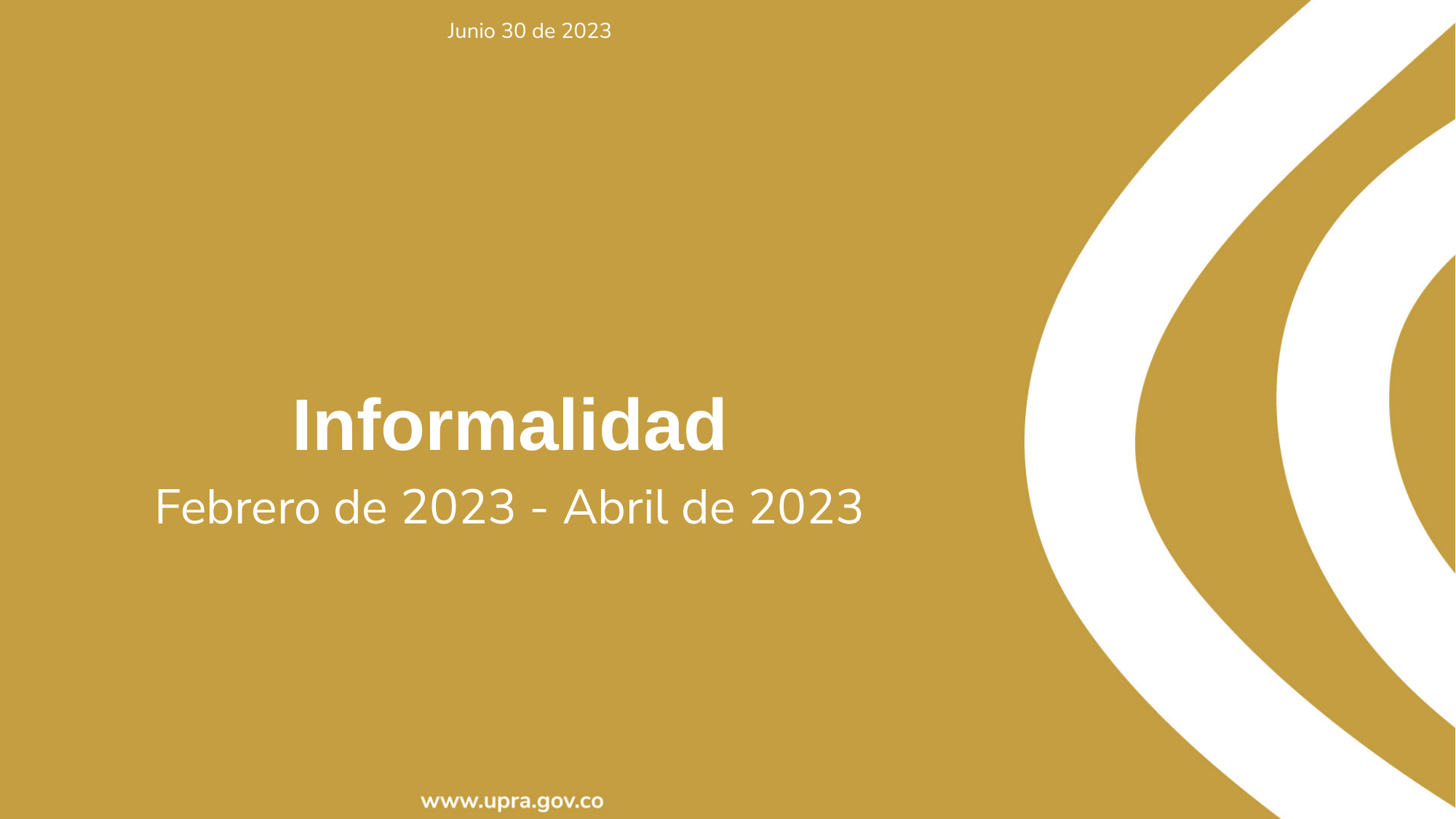

Junio 30 de 2023
Informalidad
Febrero de 2023 - Abril de 2023